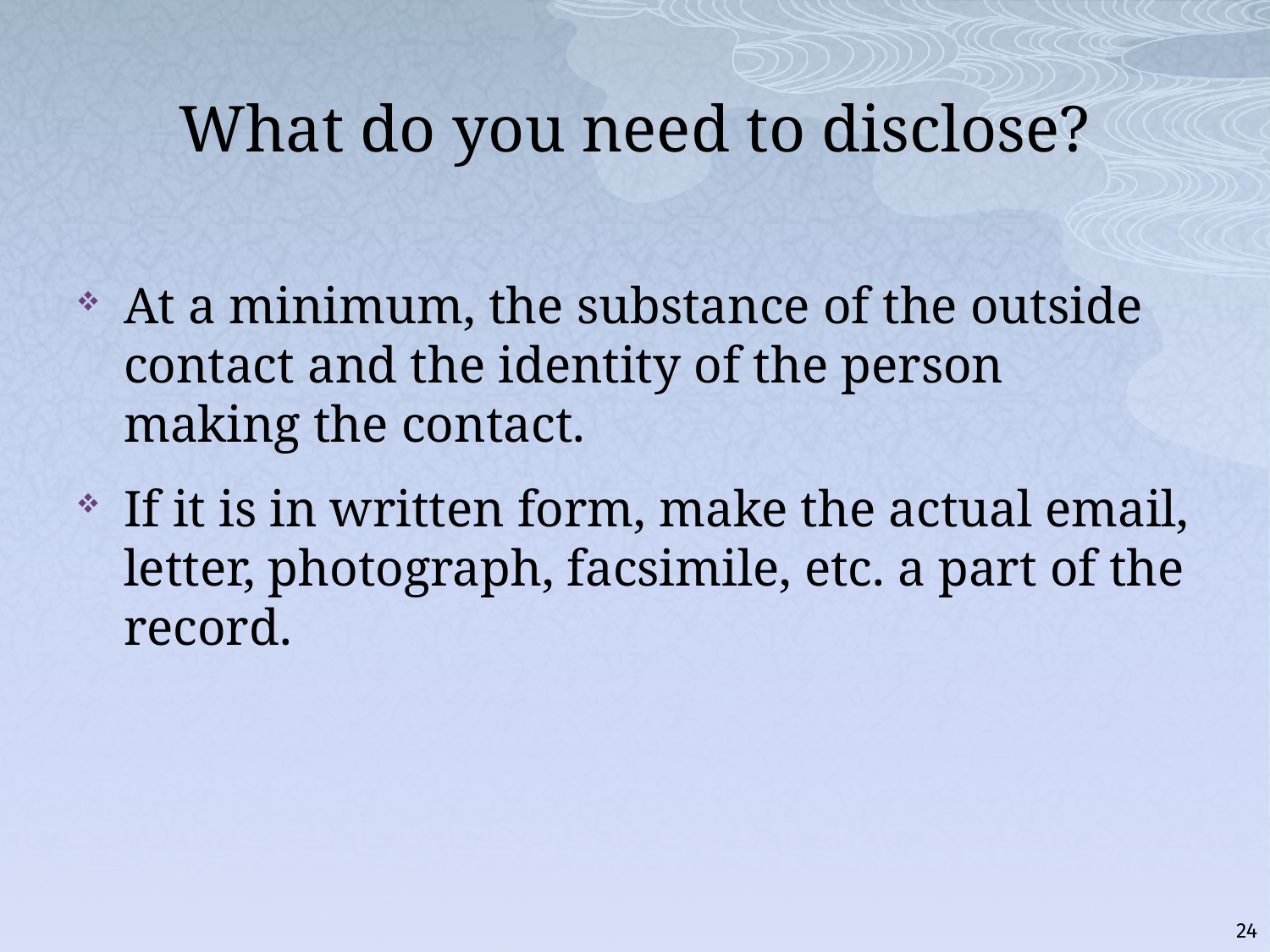

# What do you need to disclose?
At a minimum, the substance of the outside contact and the identity of the person making the contact.

If it is in written form, make the actual email, letter, photograph, facsimile, etc. a part of the record.
24